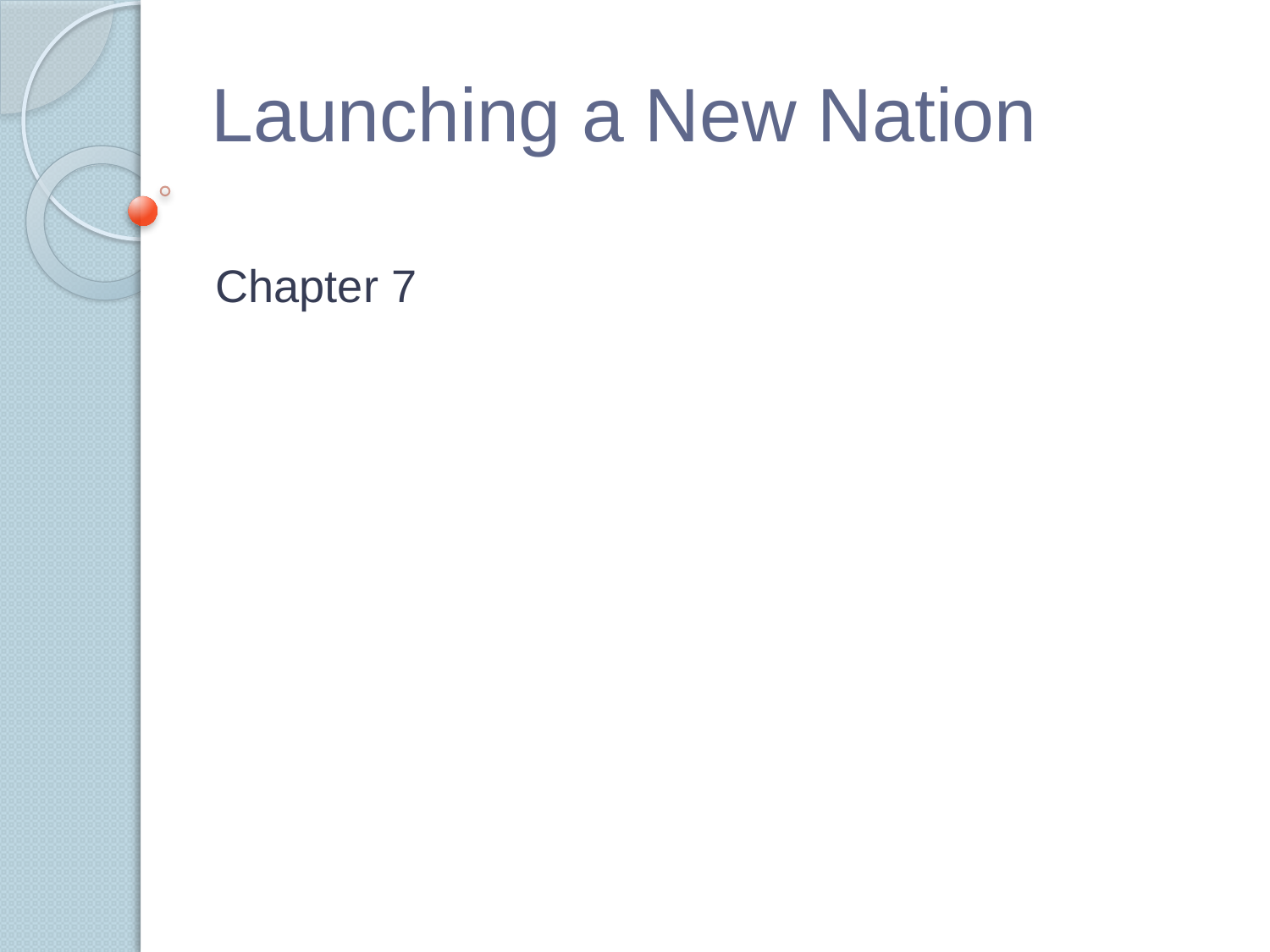

# Launching a New Nation
Chapter 7